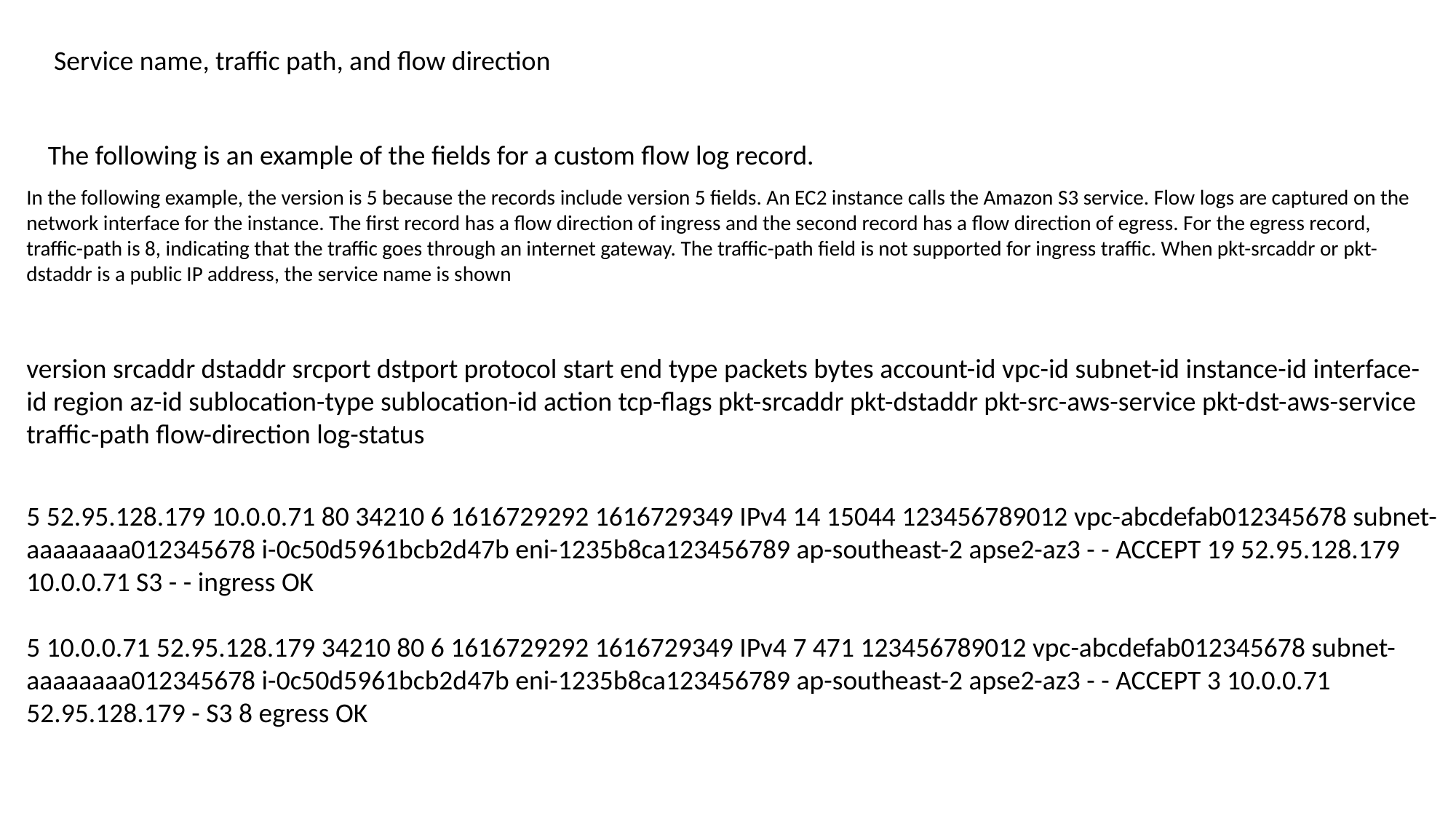

Service name, traffic path, and flow direction
The following is an example of the fields for a custom flow log record.
In the following example, the version is 5 because the records include version 5 fields. An EC2 instance calls the Amazon S3 service. Flow logs are captured on the network interface for the instance. The first record has a flow direction of ingress and the second record has a flow direction of egress. For the egress record, traffic-path is 8, indicating that the traffic goes through an internet gateway. The traffic-path field is not supported for ingress traffic. When pkt-srcaddr or pkt-dstaddr is a public IP address, the service name is shown
version srcaddr dstaddr srcport dstport protocol start end type packets bytes account-id vpc-id subnet-id instance-id interface-id region az-id sublocation-type sublocation-id action tcp-flags pkt-srcaddr pkt-dstaddr pkt-src-aws-service pkt-dst-aws-service traffic-path flow-direction log-status
5 52.95.128.179 10.0.0.71 80 34210 6 1616729292 1616729349 IPv4 14 15044 123456789012 vpc-abcdefab012345678 subnet-aaaaaaaa012345678 i-0c50d5961bcb2d47b eni-1235b8ca123456789 ap-southeast-2 apse2-az3 - - ACCEPT 19 52.95.128.179 10.0.0.71 S3 - - ingress OK

5 10.0.0.71 52.95.128.179 34210 80 6 1616729292 1616729349 IPv4 7 471 123456789012 vpc-abcdefab012345678 subnet-aaaaaaaa012345678 i-0c50d5961bcb2d47b eni-1235b8ca123456789 ap-southeast-2 apse2-az3 - - ACCEPT 3 10.0.0.71 52.95.128.179 - S3 8 egress OK